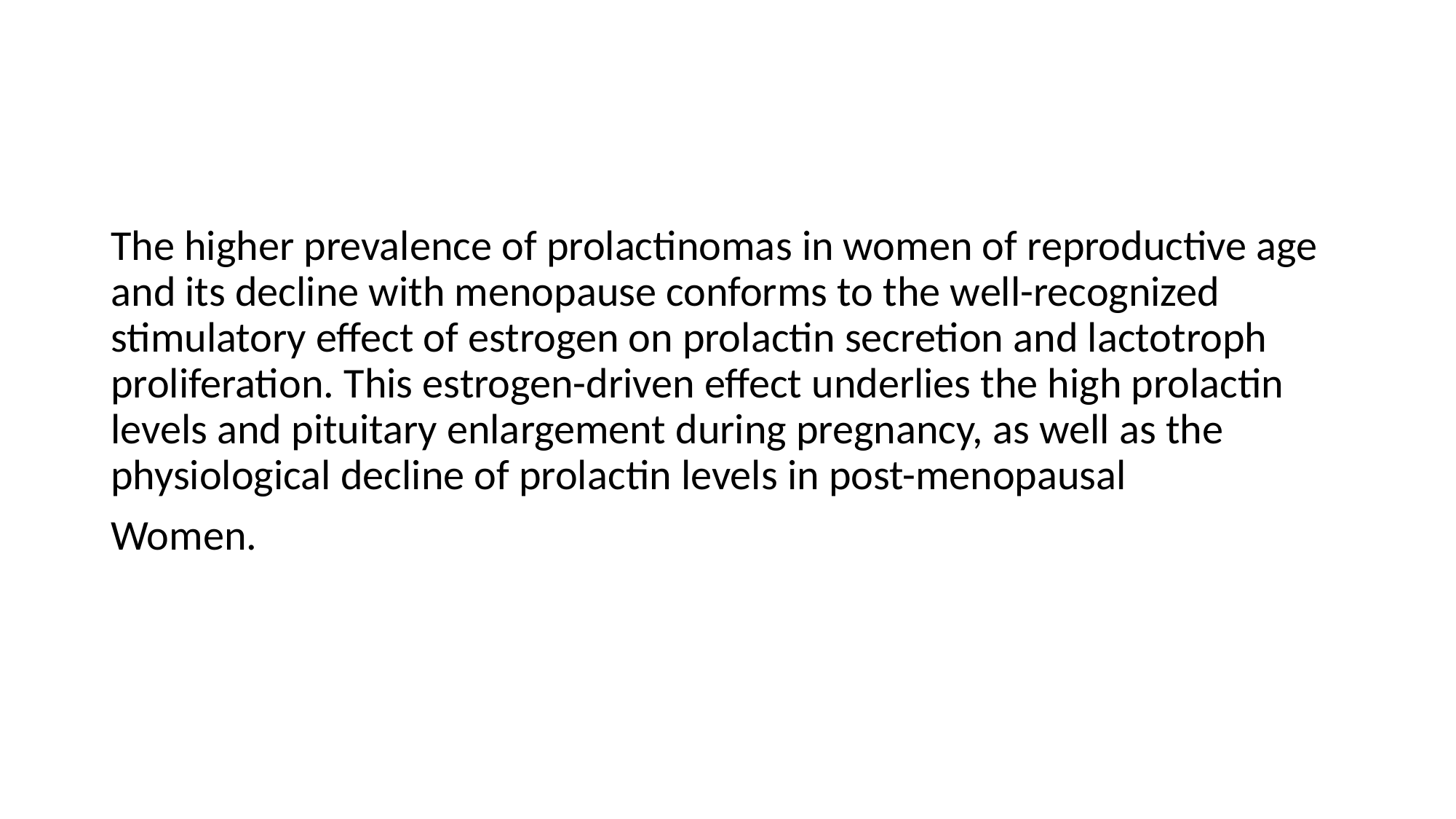

#
The higher prevalence of prolactinomas in women of reproductive age and its decline with menopause conforms to the well-recognized stimulatory effect of estrogen on prolactin secretion and lactotroph proliferation. This estrogen-driven effect underlies the high prolactin levels and pituitary enlargement during pregnancy, as well as the physiological decline of prolactin levels in post-menopausal
Women.